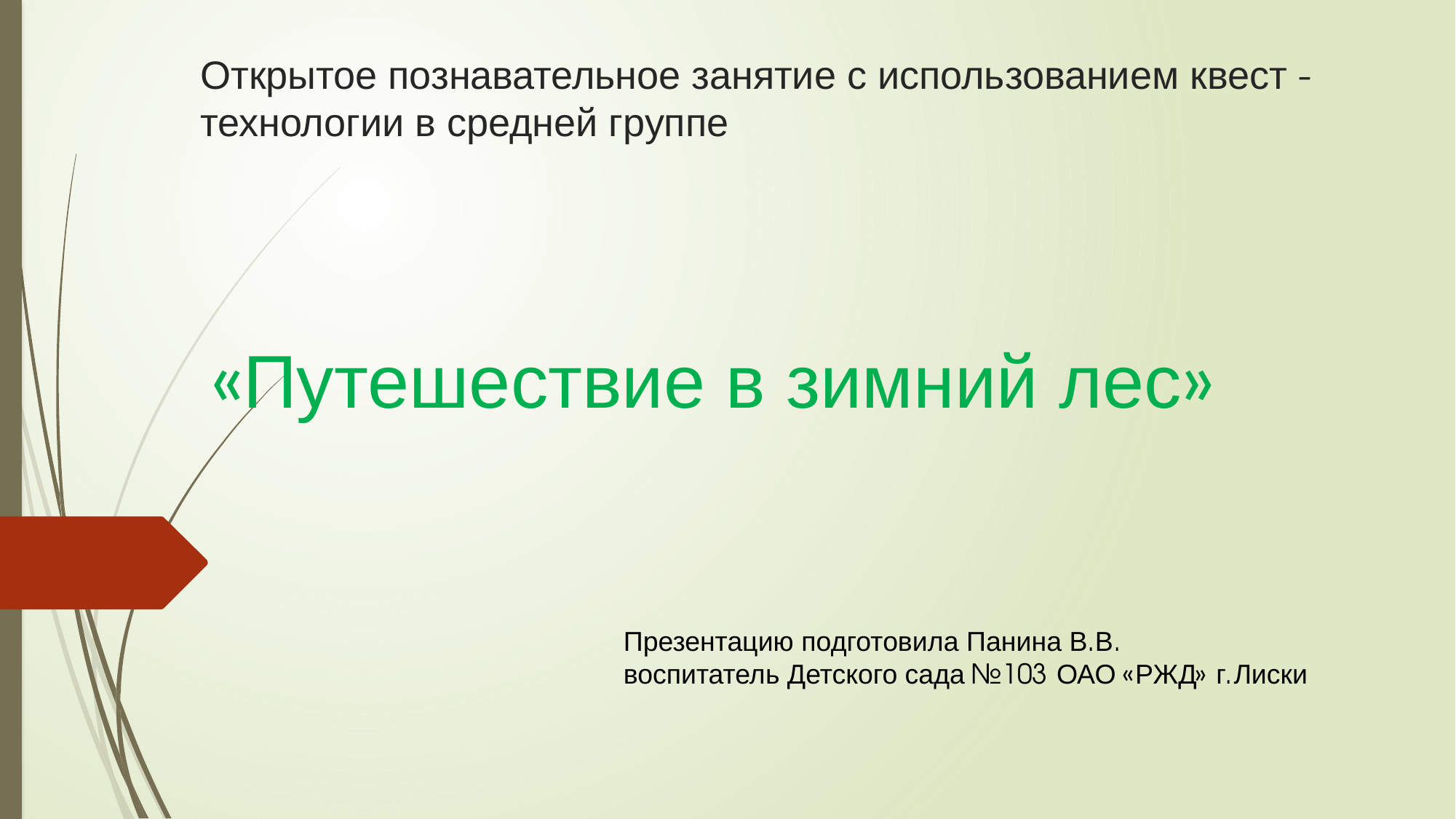

# Открытое познавательное занятие с использованием квест - технологии в средней группе «Путешествие в зимний лес»

                                                    Презентацию подготовила Панина В.В.
                                                    воспитатель Детского сада №103 ОАО «РЖД» г.Лиски